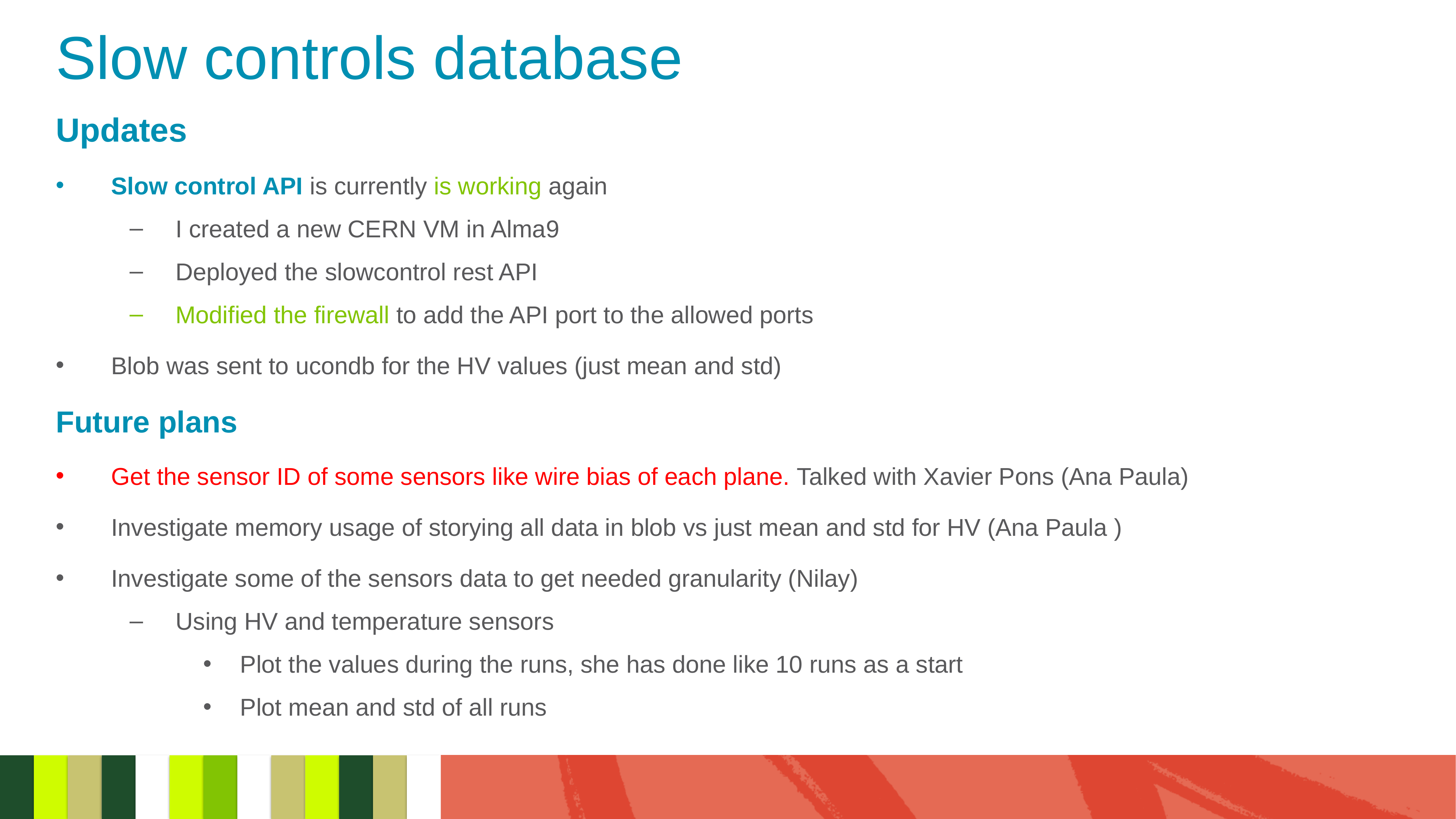

Slow controls database
Updates
Slow control API is currently is working again
I created a new CERN VM in Alma9
Deployed the slowcontrol rest API
Modified the firewall to add the API port to the allowed ports
Blob was sent to ucondb for the HV values (just mean and std)
Future plans
Get the sensor ID of some sensors like wire bias of each plane. Talked with Xavier Pons (Ana Paula)
Investigate memory usage of storying all data in blob vs just mean and std for HV (Ana Paula )
Investigate some of the sensors data to get needed granularity (Nilay)
Using HV and temperature sensors
Plot the values during the runs, she has done like 10 runs as a start
Plot mean and std of all runs